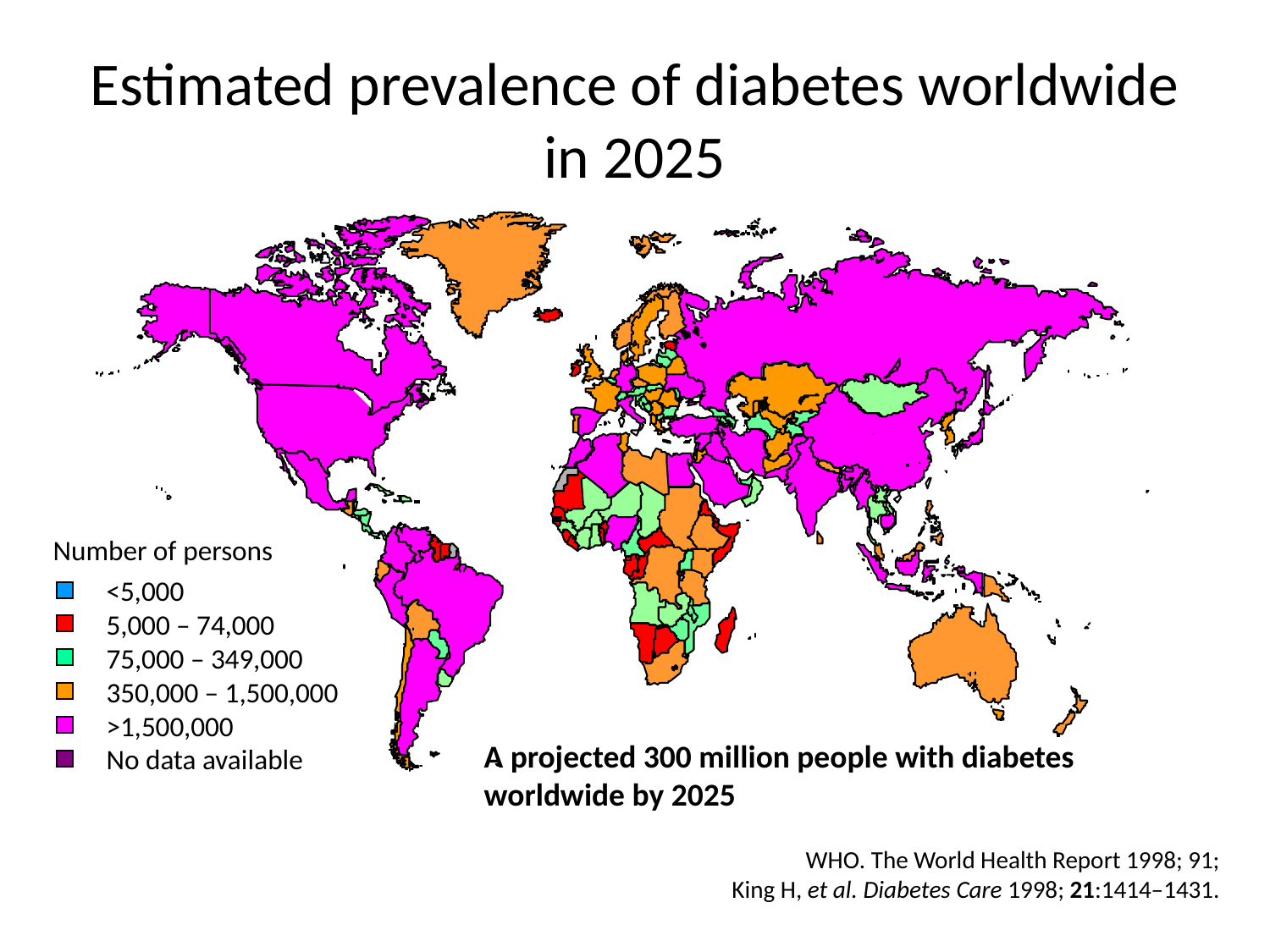

# Estimated prevalence of diabetes worldwide in 2025

Number of persons

<5,000
5,000 – 74,000
75,000 – 349,000
350,000 – 1,500,000
>1,500,000
No data available

A projected 300 million people with diabetes worldwide by 2025

WHO. The World Health Report 1998; 91;
King H, et al. Diabetes Care 1998; 21:1414–1431.